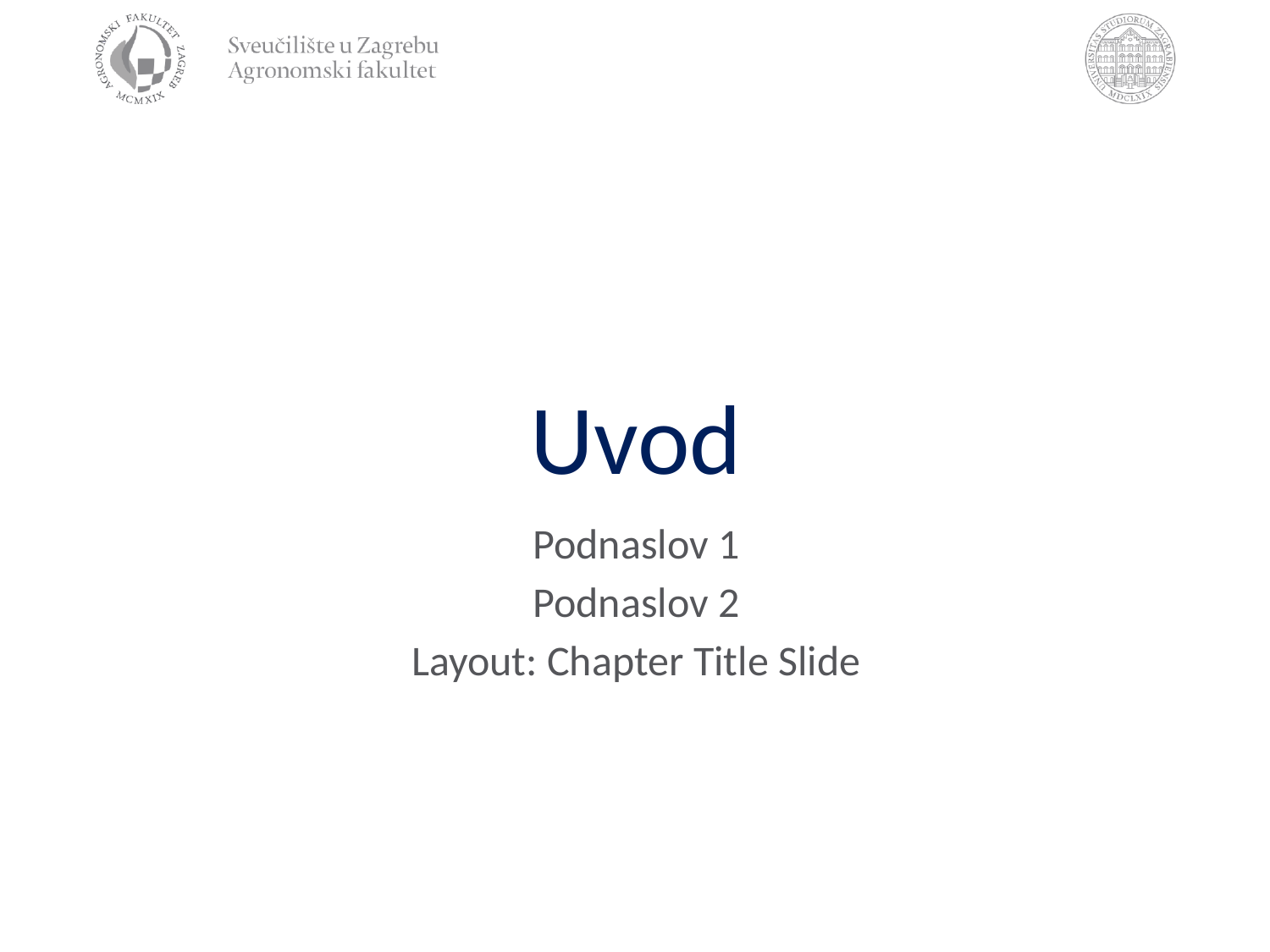

# Uvod
Podnaslov 1
Podnaslov 2
Layout: Chapter Title Slide